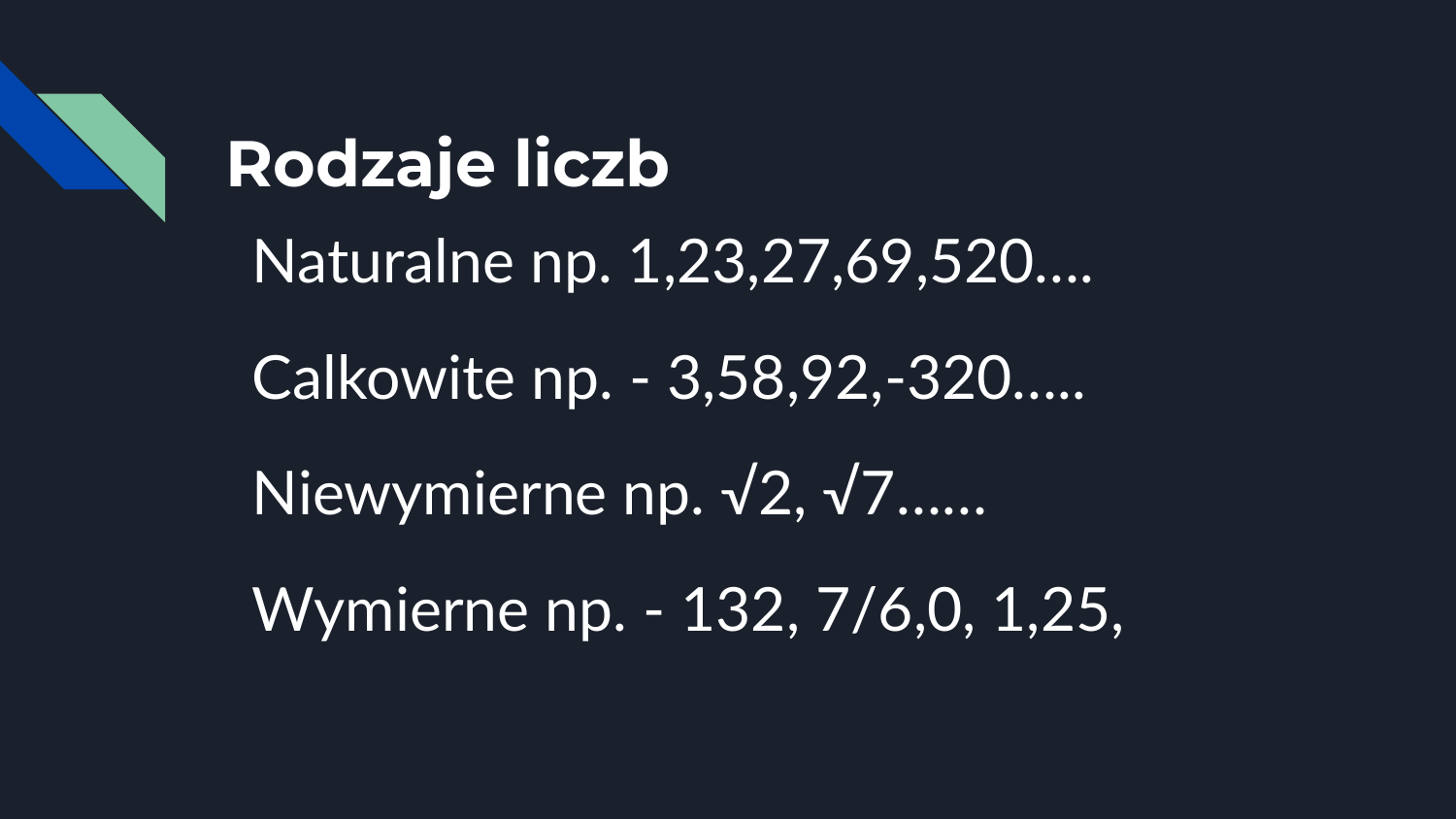

# Rodzaje liczb
Naturalne np. 1,23,27,69,520….
Calkowite np. - 3,58,92,-320…..
Niewymierne np. √2, √7……
Wymierne np. - 132, 7/6,0, 1,25,